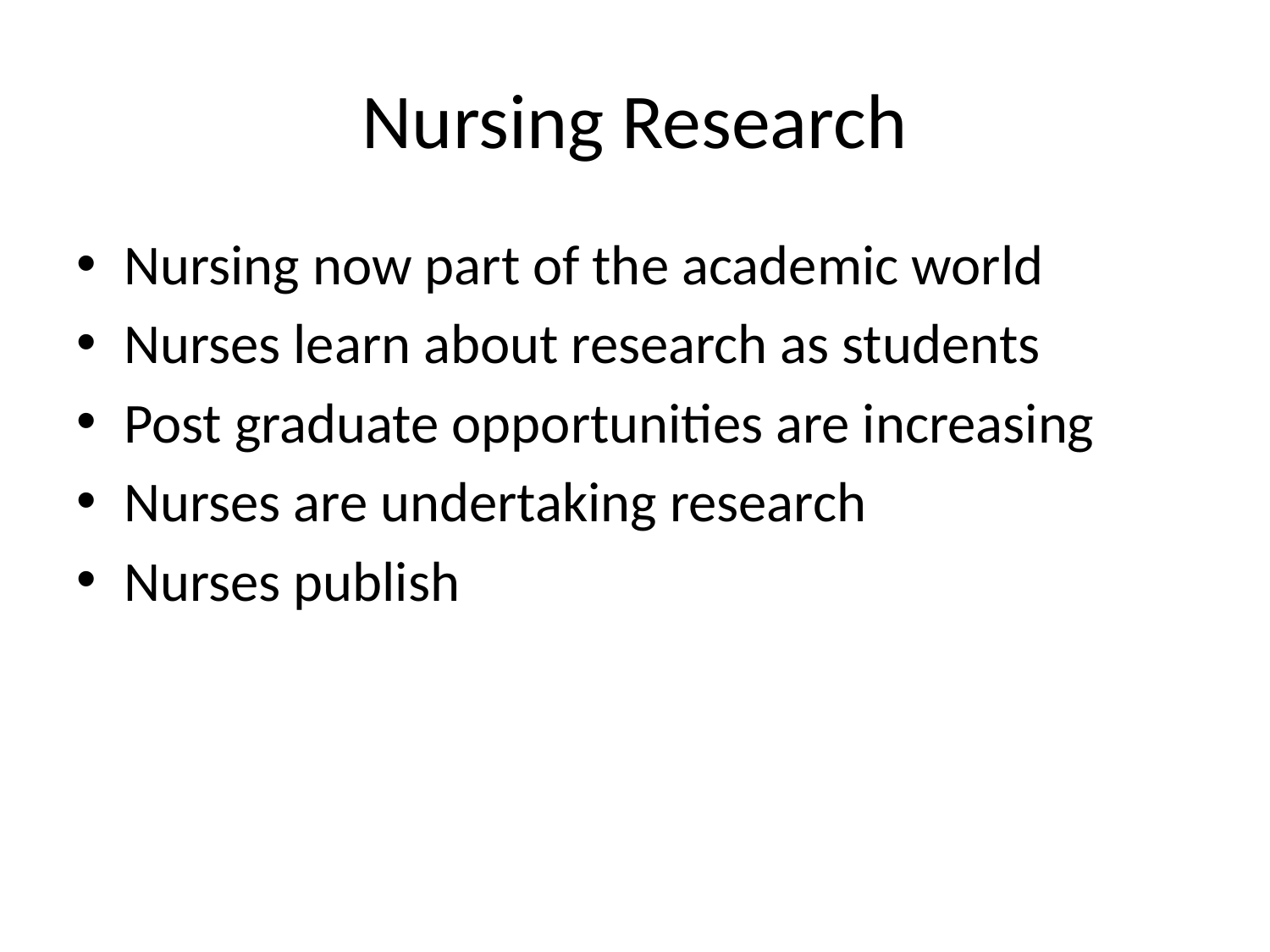

# Nursing Research
Nursing now part of the academic world
Nurses learn about research as students
Post graduate opportunities are increasing
Nurses are undertaking research
Nurses publish